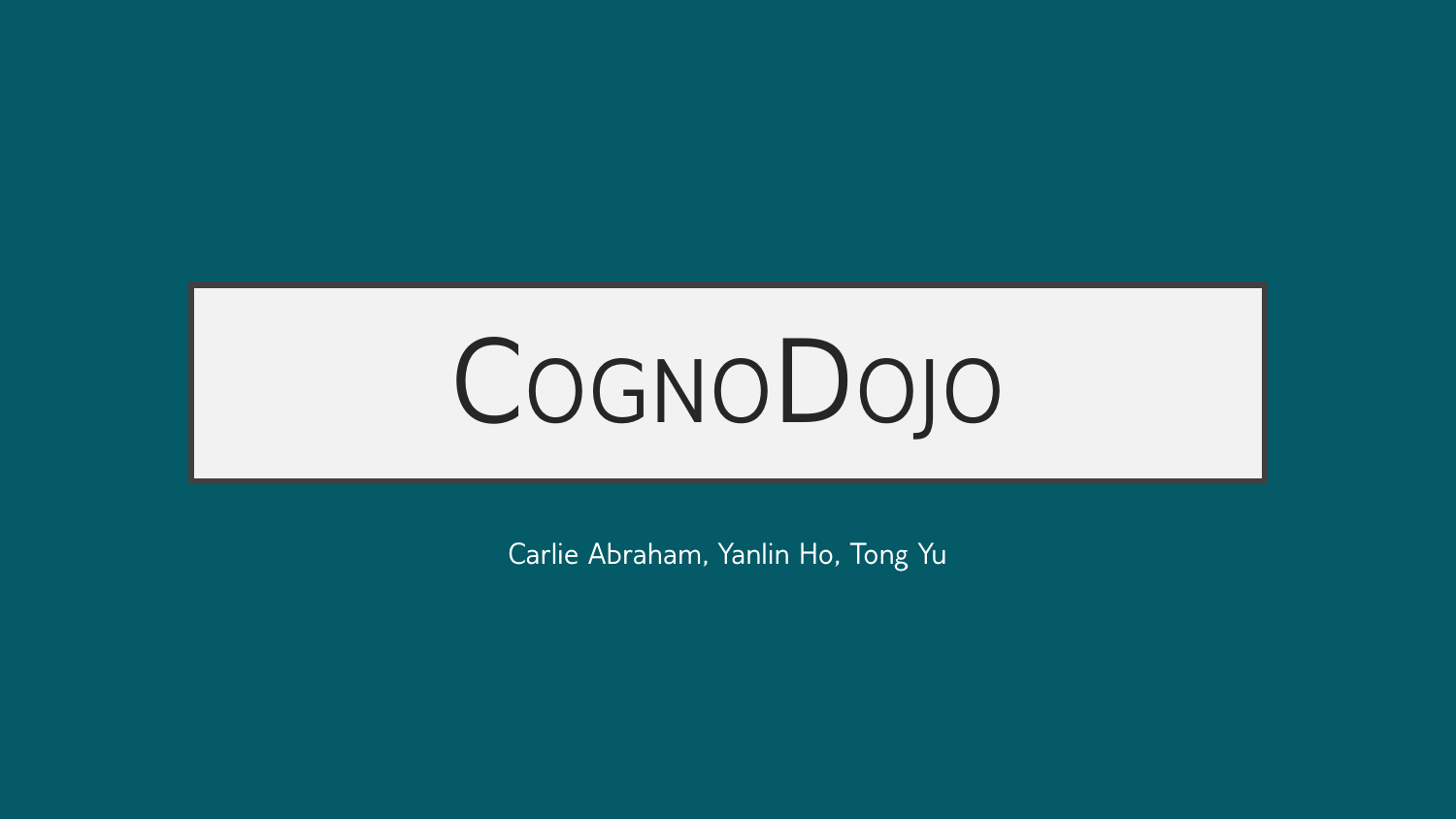

# CognoDojo
Carlie Abraham, Yanlin Ho, Tong Yu